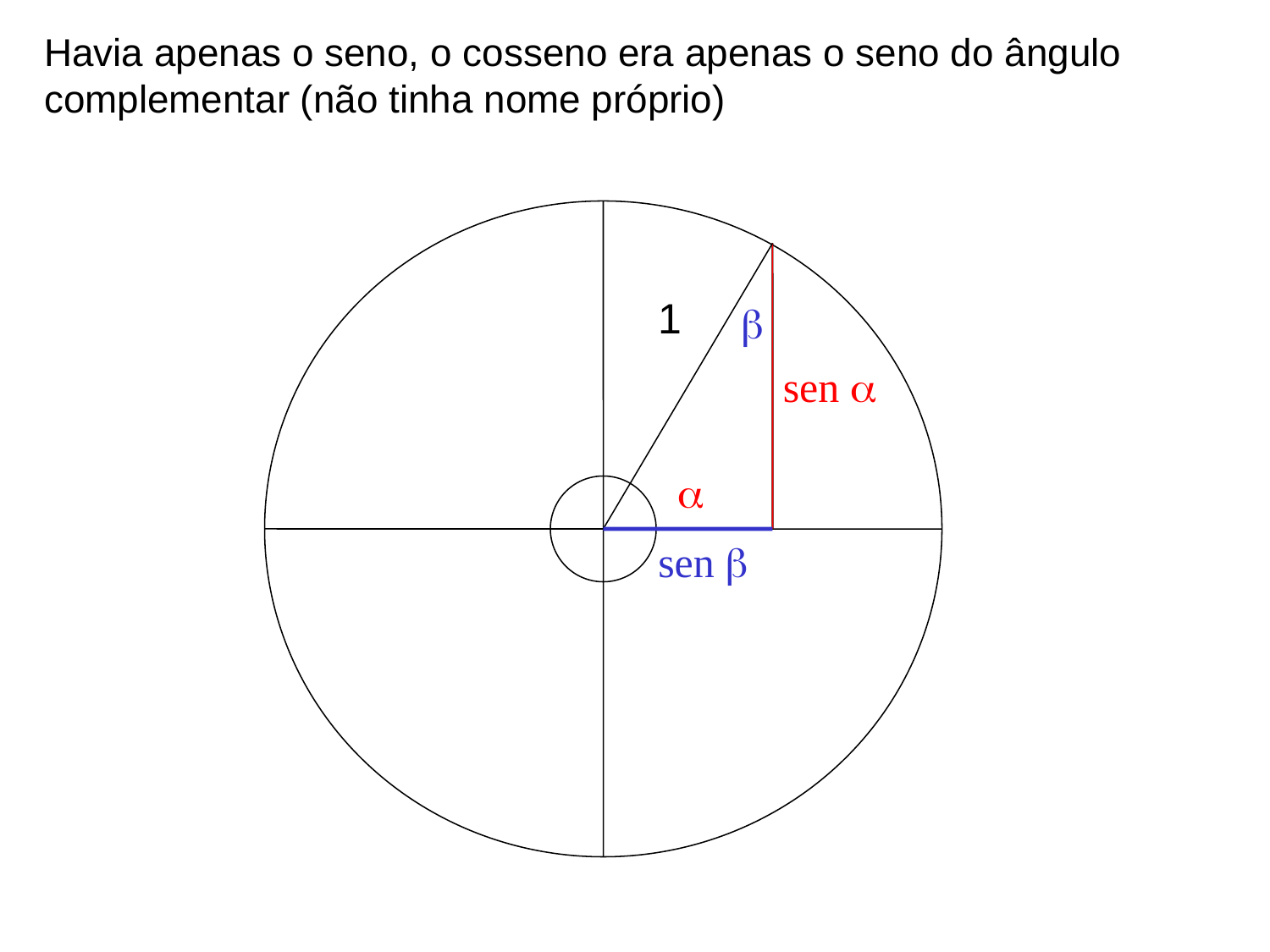

Havia apenas o seno, o cosseno era apenas o seno do ângulo complementar (não tinha nome próprio)

1
β
sen α
α

sen β